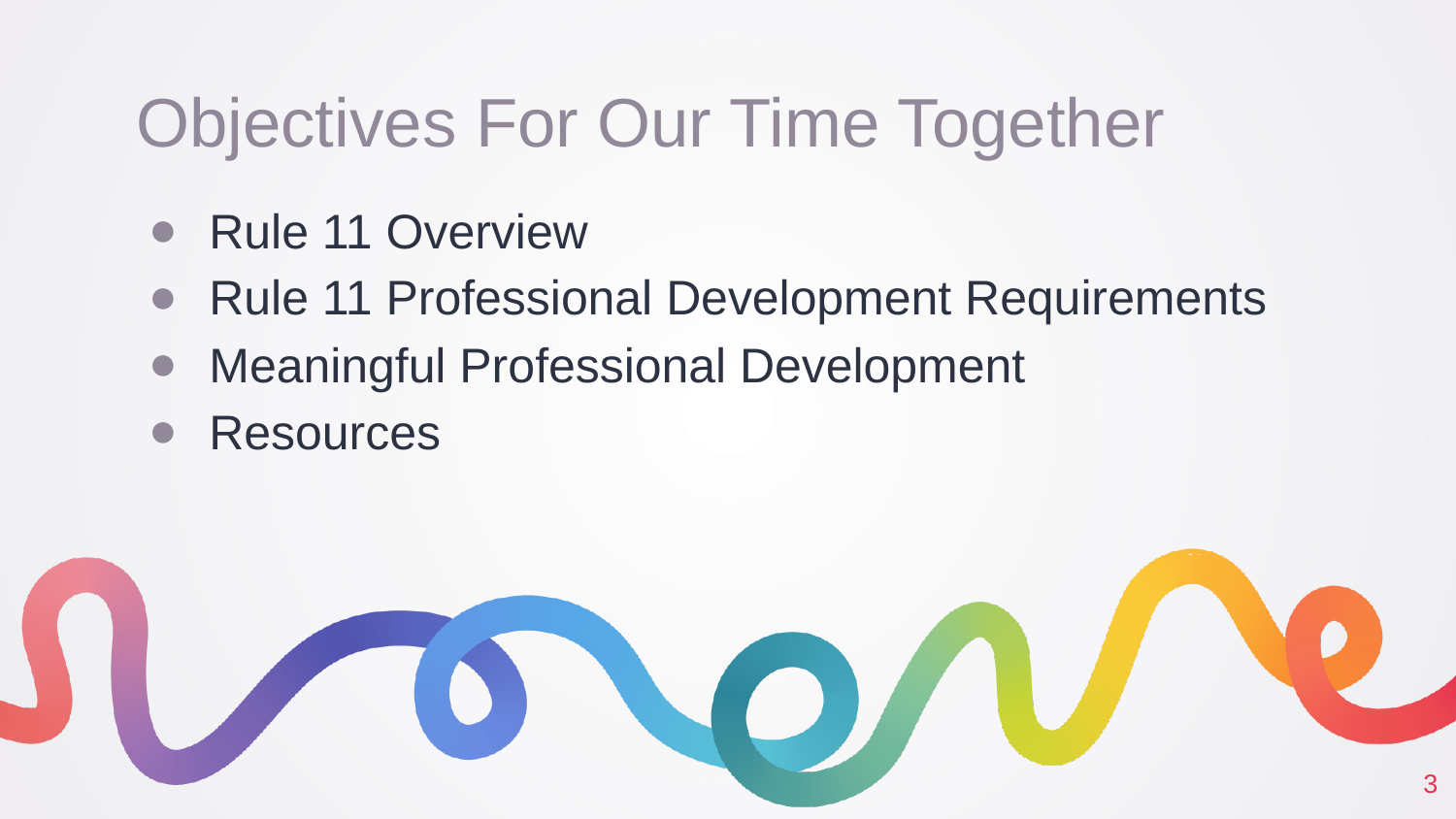

# Objectives For Our Time Together
Rule 11 Overview
Rule 11 Professional Development Requirements
Meaningful Professional Development
Resources
3